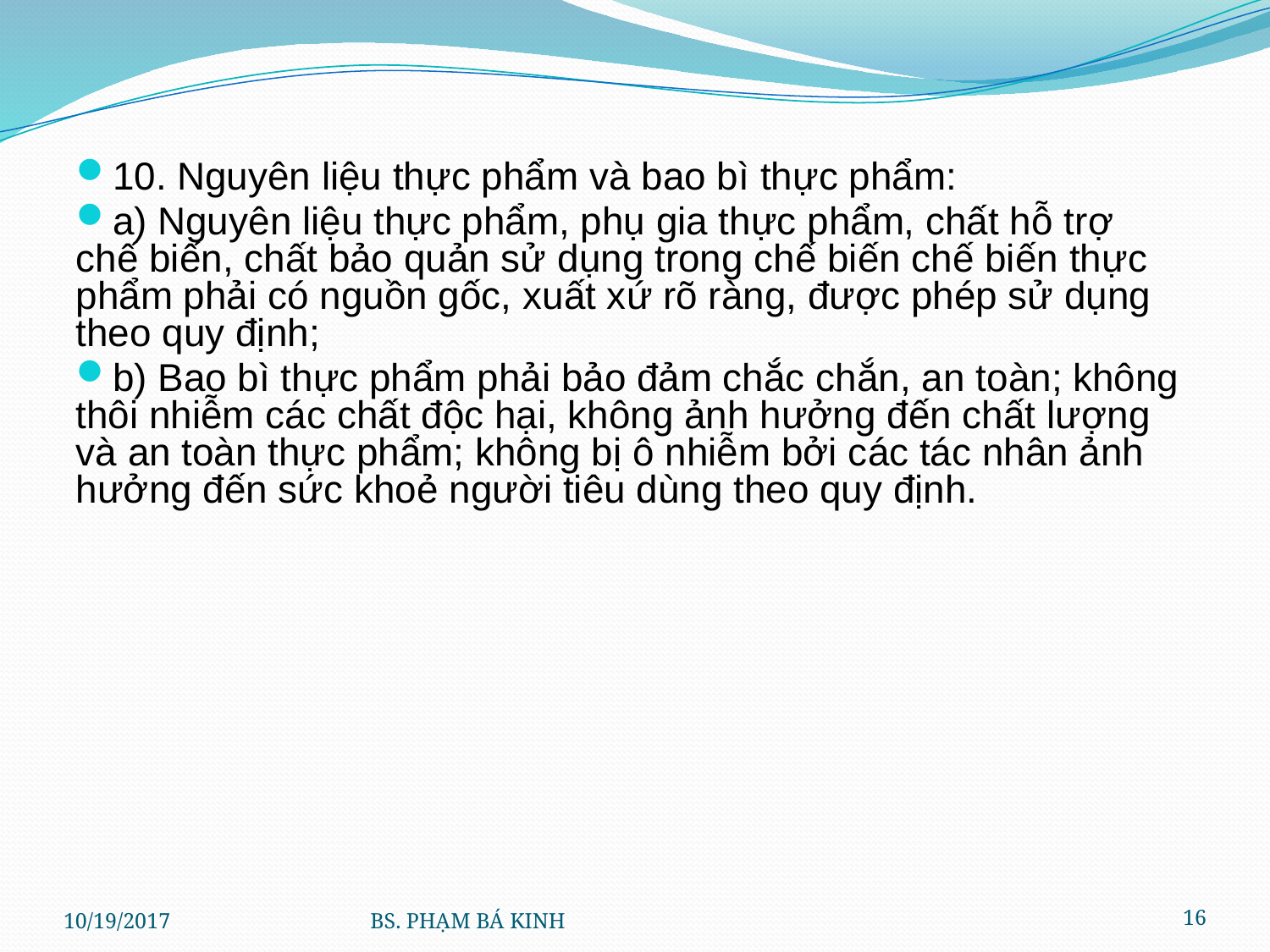

10. Nguyên liệu thực phẩm và bao bì thực phẩm:
a) Nguyên liệu thực phẩm, phụ gia thực phẩm, chất hỗ trợ chế biến, chất bảo quản sử dụng trong chế biến chế biến thực phẩm phải có nguồn gốc, xuất xứ rõ ràng, được phép sử dụng theo quy định;
b) Bao bì thực phẩm phải bảo đảm chắc chắn, an toàn; không thôi nhiễm các chất độc hại, không ảnh hưởng đến chất lượng và an toàn thực phẩm; không bị ô nhiễm bởi các tác nhân ảnh hưởng đến sức khoẻ người tiêu dùng theo quy định.

10/19/2017
BS. PHẠM BÁ KINH
16